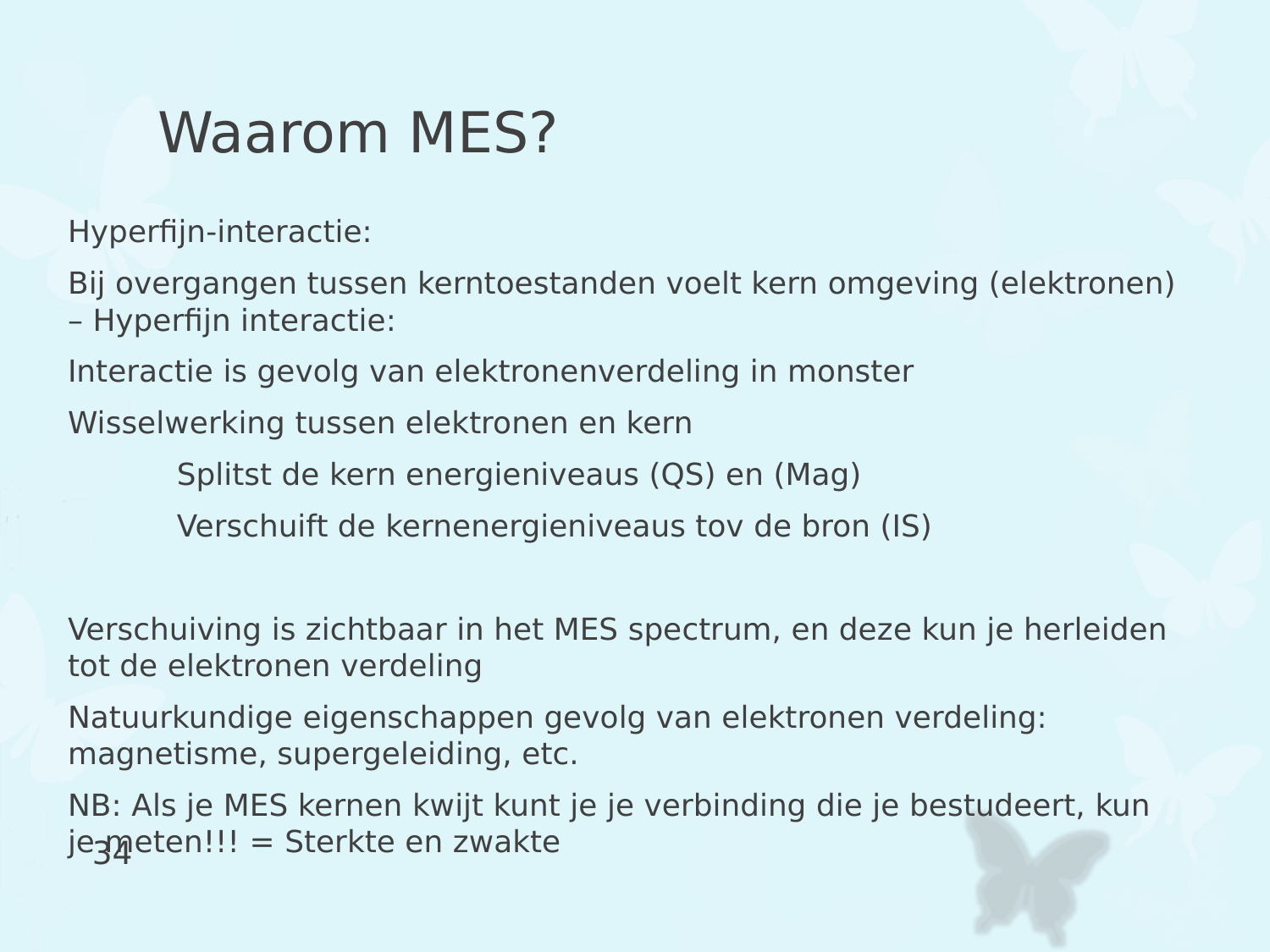

# Waarom MES?
Hyperfijn-interactie:
Bij overgangen tussen kerntoestanden voelt kern omgeving (elektronen) – Hyperfijn interactie:
Interactie is gevolg van elektronenverdeling in monster
Wisselwerking tussen elektronen en kern
	Splitst de kern energieniveaus (QS) en (Mag)
	Verschuift de kernenergieniveaus tov de bron (IS)

Verschuiving is zichtbaar in het MES spectrum, en deze kun je herleiden tot de elektronen verdeling
Natuurkundige eigenschappen gevolg van elektronen verdeling:  magnetisme, supergeleiding, etc.
NB: Als je MES kernen kwijt kunt je je verbinding die je bestudeert, kun je meten!!! = Sterkte en zwakte

34